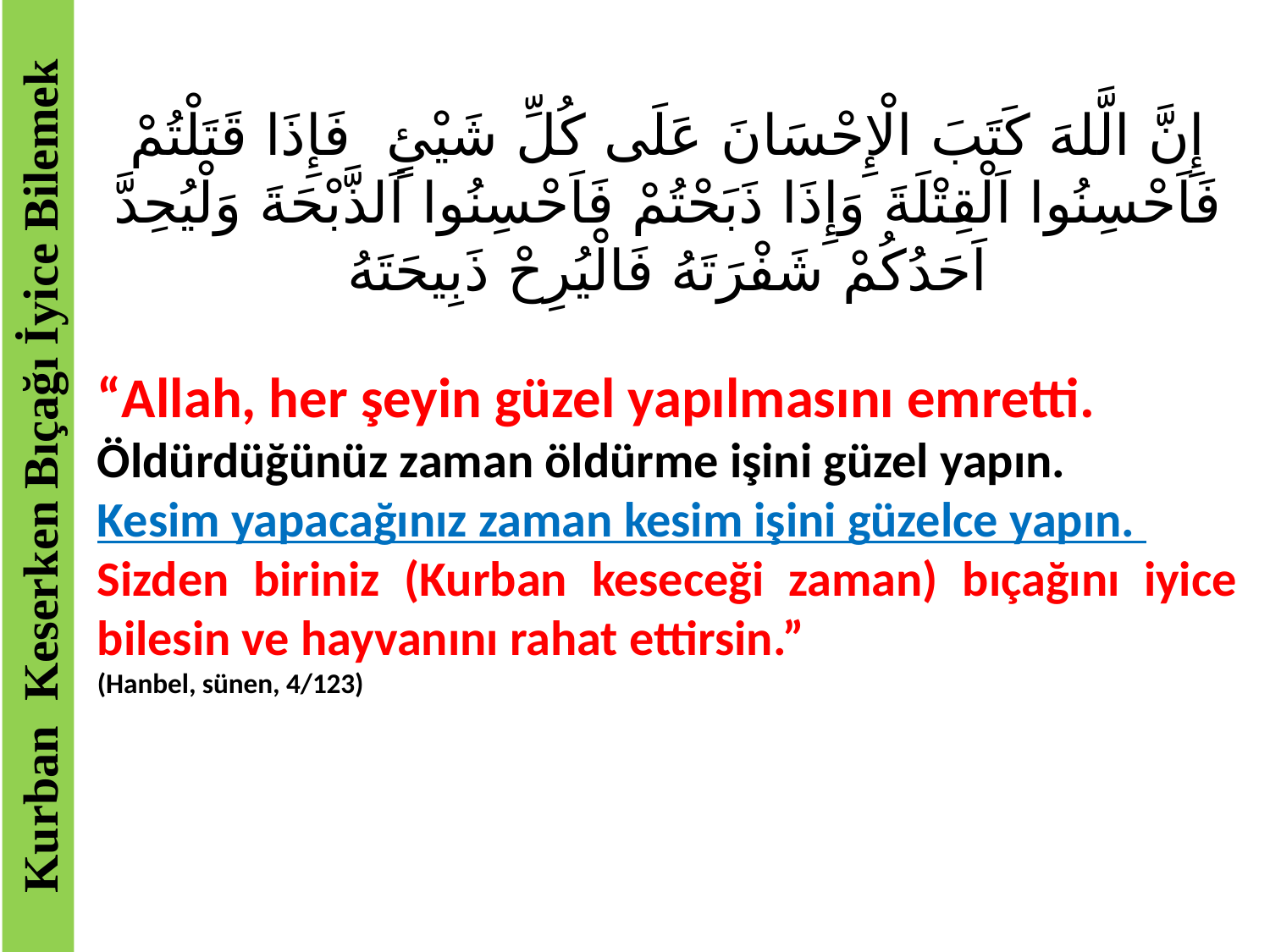

إِنَّ الَّلهَ كَتَبَ الْإِحْسَانَ عَلَى كُلِّ شَيْئٍ  فَإِذَا قَتَلْتُمْ فَاَحْسِنُوا اَلْقِتْلَةَ وَإِذَا ذَبَحْتُمْ فَاَحْسِنُوا اَلذَّبْحَةَ وَلْيُحِدَّ اَحَدُكُمْ شَفْرَتَهُ فَالْيُرِحْ ذَبِيحَتَهُ

“Allah, her şeyin güzel yapılmasını emretti.
Öldürdüğünüz zaman öldürme işini güzel yapın.
Kesim yapacağınız zaman kesim işini güzelce yapın.
Sizden biriniz (Kurban keseceği zaman) bıçağını iyice bilesin ve hayvanını rahat ettirsin.”
(Hanbel, sünen, 4/123)

Kurban  Keserken Bıçağı İyice Bilemek